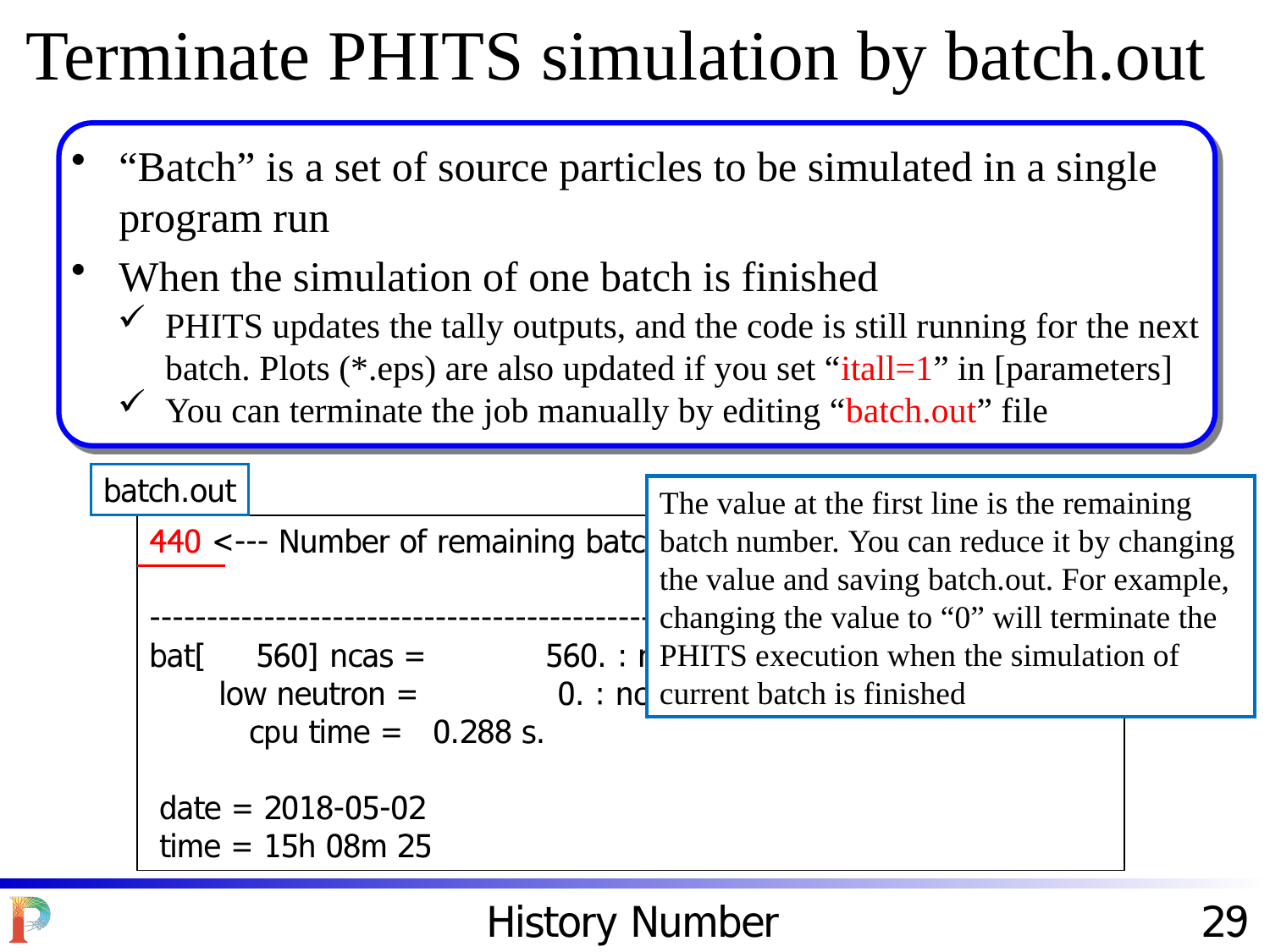

Terminate PHITS simulation by batch.out

“Batch” is a set of source particles to be simulated in a single program run
When the simulation of one batch is finished
PHITS updates the tally outputs, and the code is still running for the next batch. Plots (*.eps) are also updated if you set “itall=1” in [parameters]
You can terminate the job manually by editing “batch.out” file
batch.out
The value at the first line is the remaining batch number. You can reduce it by changing the value and saving batch.out. For example, changing the value to “0” will terminate the PHITS execution when the simulation of current batch is finished
440 <--- Number of remaining batches

-------------------------------------------------------------------------------
bat[     560] ncas =            560. : rijk    = 151264979546685.
       low neutron =              0. : ncall/s =  4.000000000E+00
          cpu time =   0.288 s.

 date = 2018-05-02
 time = 15h 08m 25
History Number